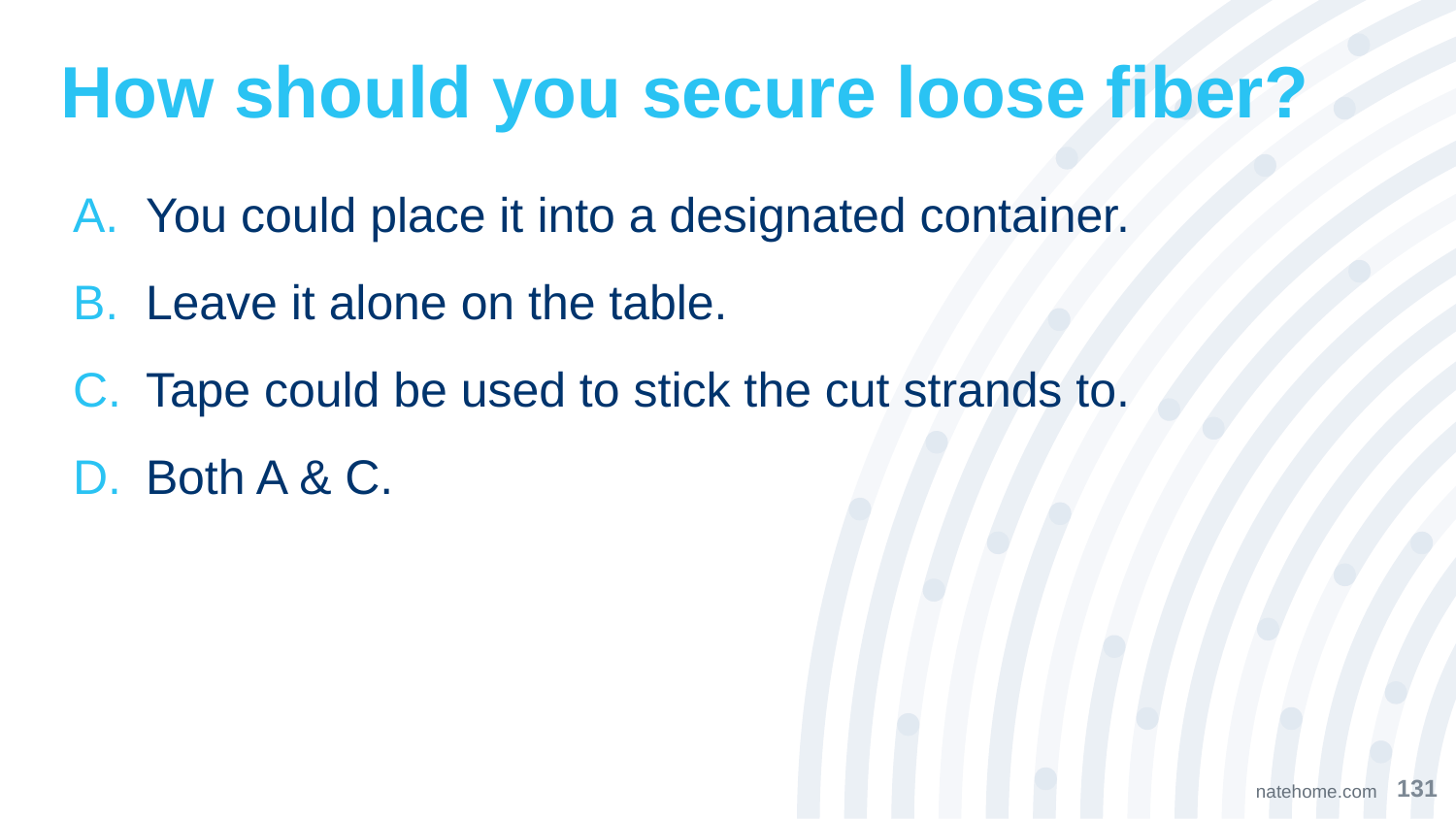

# How should you secure loose fiber?
You could place it into a designated container.
Leave it alone on the table.
Tape could be used to stick the cut strands to.
Both A & C.
131
natehome.com